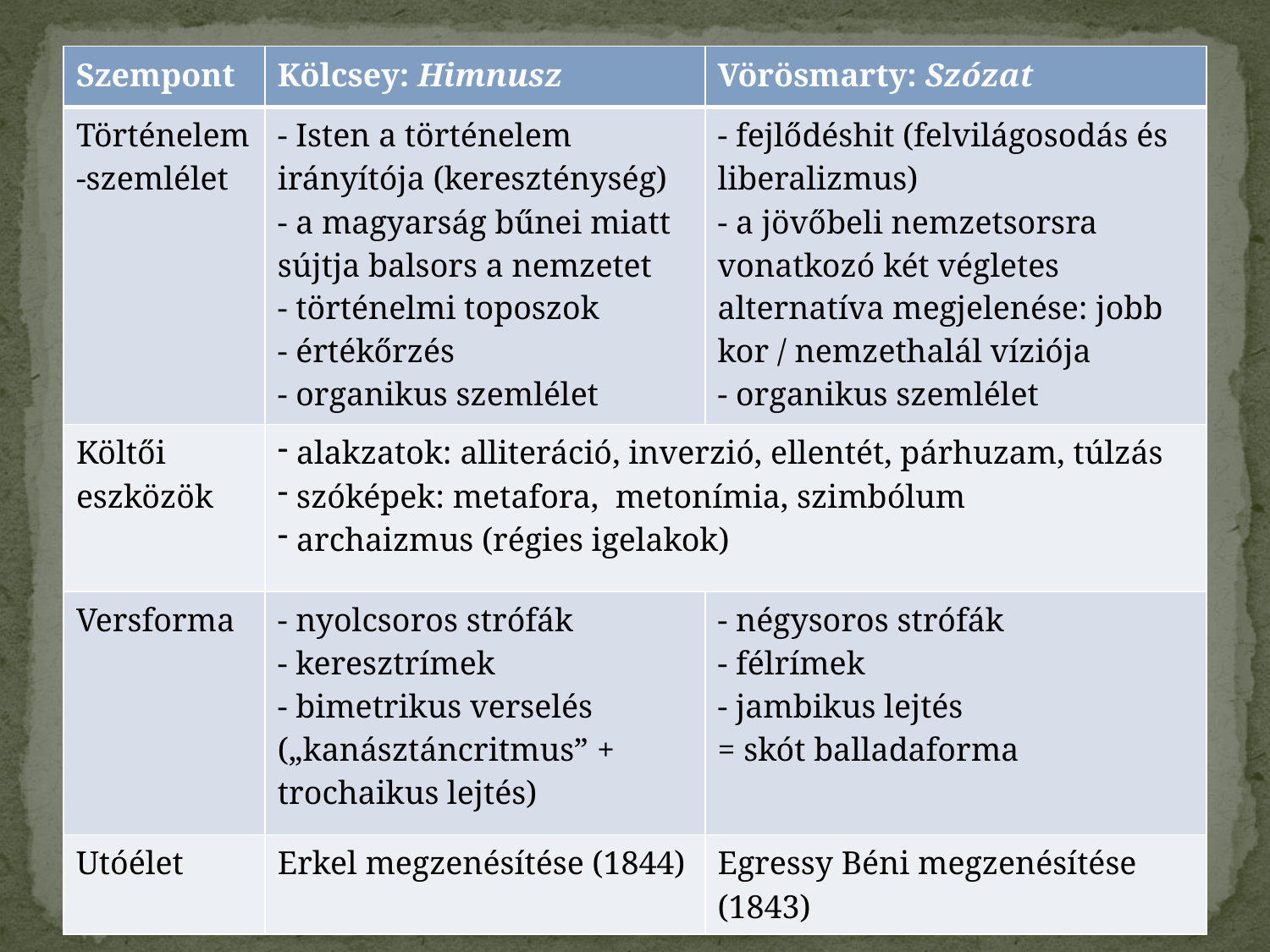

| Szempont | Kölcsey: Himnusz | Vörösmarty: Szózat |
| --- | --- | --- |
| Történelem-szemlélet | - Isten a történelem irányítója (kereszténység) - a magyarság bűnei miatt sújtja balsors a nemzetet - történelmi toposzok - értékőrzés - organikus szemlélet | - fejlődéshit (felvilágosodás és liberalizmus) - a jövőbeli nemzetsorsra vonatkozó két végletes alternatíva megjelenése: jobb kor / nemzethalál víziója - organikus szemlélet |
| Költői eszközök | alakzatok: alliteráció, inverzió, ellentét, párhuzam, túlzás szóképek: metafora, metonímia, szimbólum archaizmus (régies igelakok) |  |
| Versforma | - nyolcsoros strófák - keresztrímek - bimetrikus verselés („kanásztáncritmus” + trochaikus lejtés) | - négysoros strófák - félrímek - jambikus lejtés = skót balladaforma |
| Utóélet | Erkel megzenésítése (1844) | Egressy Béni megzenésítése (1843) |